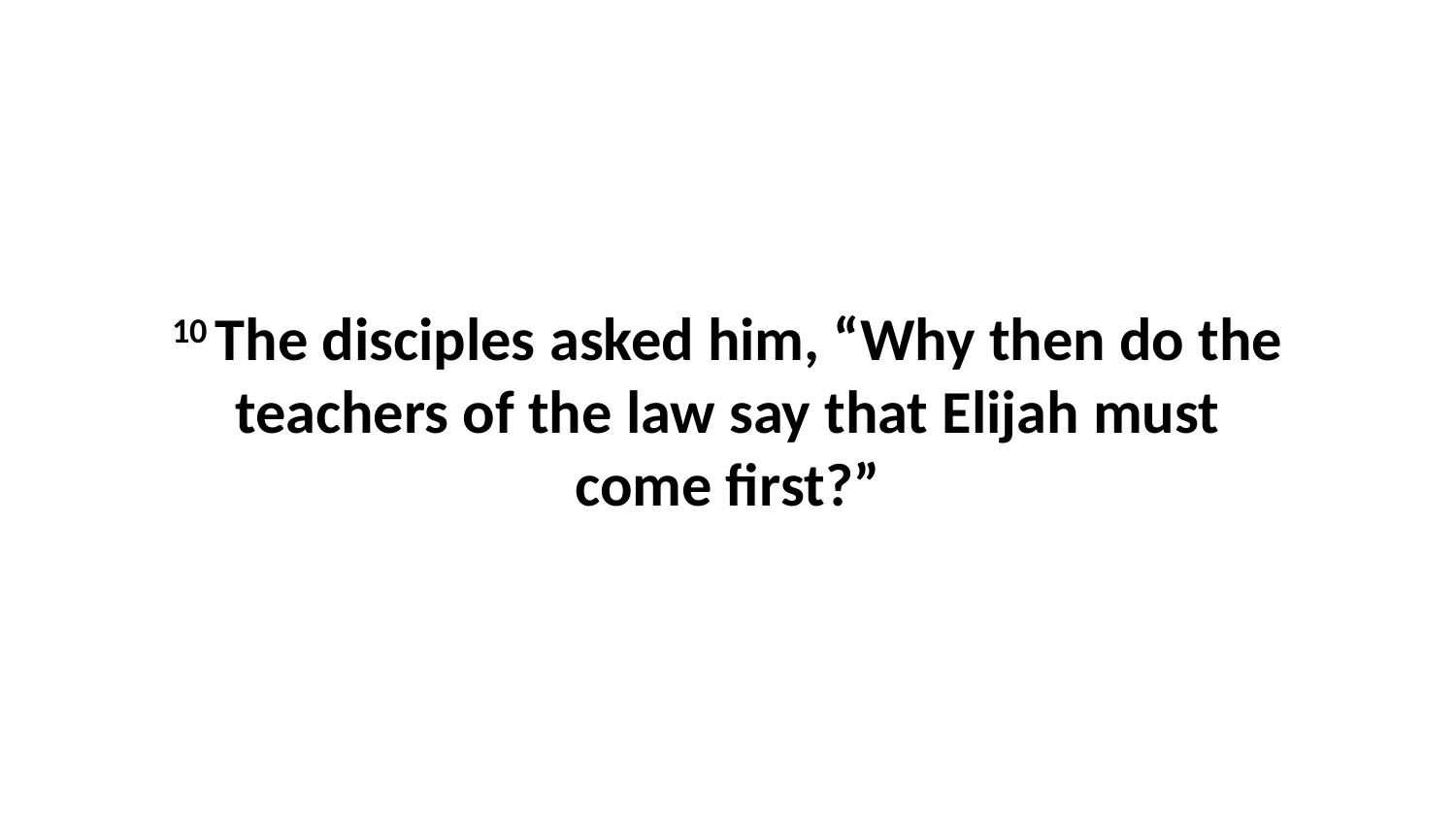

10 The disciples asked him, “Why then do the teachers of the law say that Elijah must come first?”